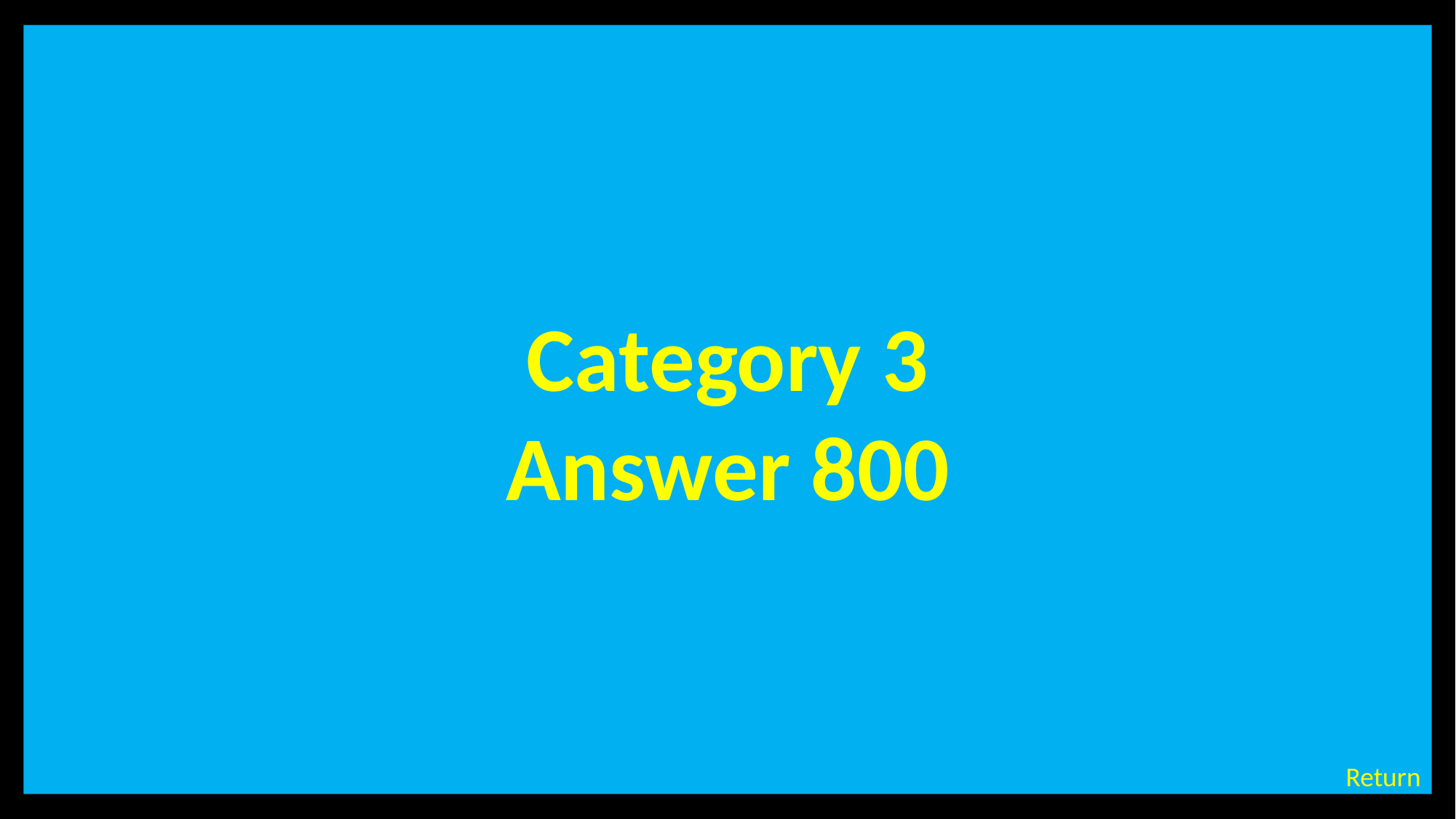

Category 3
Answer 800
# Category 3 – 800 Points - Answer
Return